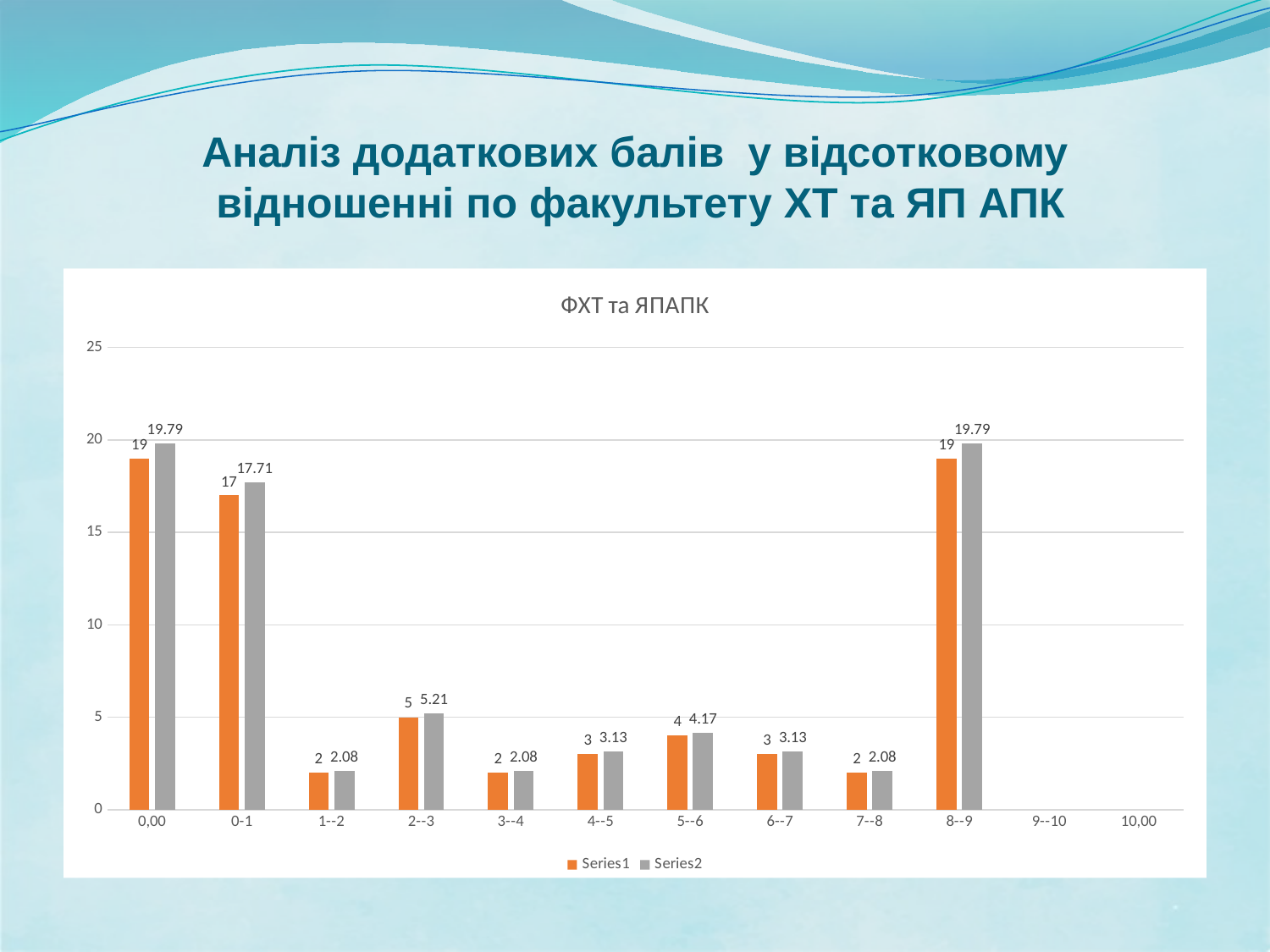

# Аналіз додаткових балів  у відсотковому відношенні по факультету ХТ та ЯП АПК

[unsupported chart]